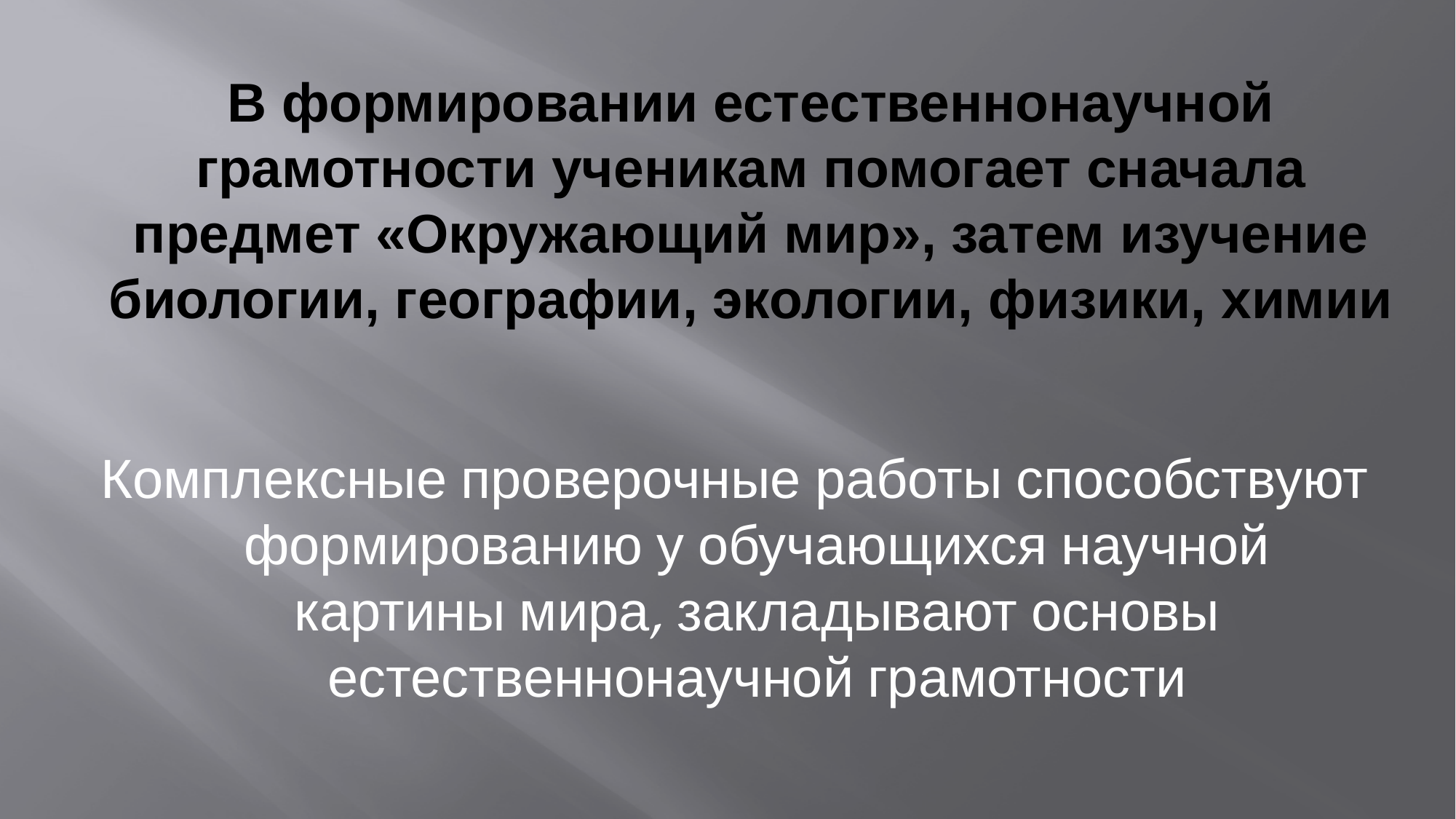

# В формировании естественнонаучной грамотности ученикам помогает сначала предмет «Окружающий мир», затем изучение биологии, географии, экологии, физики, химии
Комплексные проверочные работы способствуют формированию у обучающихся научной картины мира, закладывают основы естественнонаучной грамотности